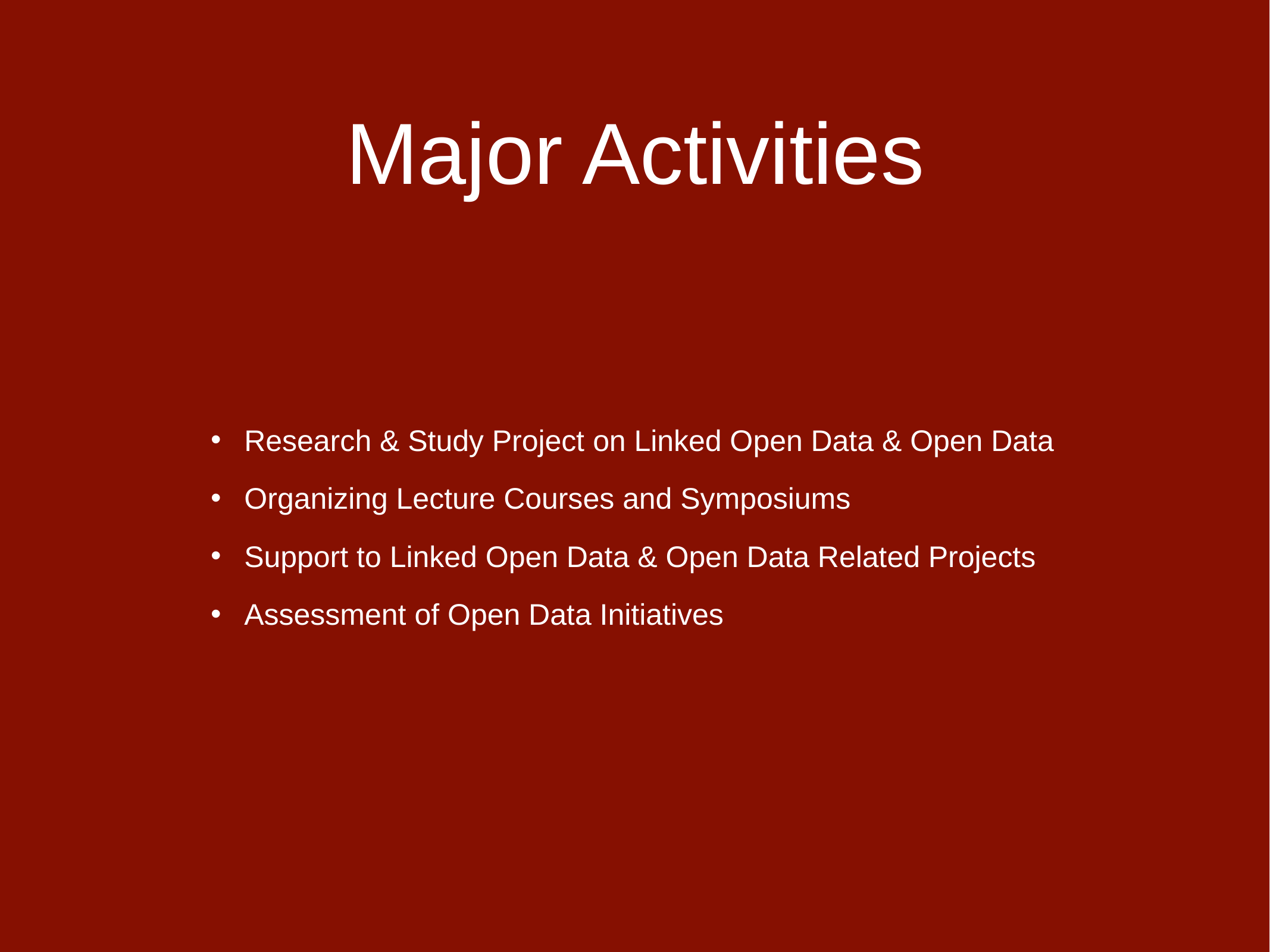

# Major Activities
Research & Study Project on Linked Open Data & Open Data
Organizing Lecture Courses and Symposiums
Support to Linked Open Data & Open Data Related Projects
Assessment of Open Data Initiatives